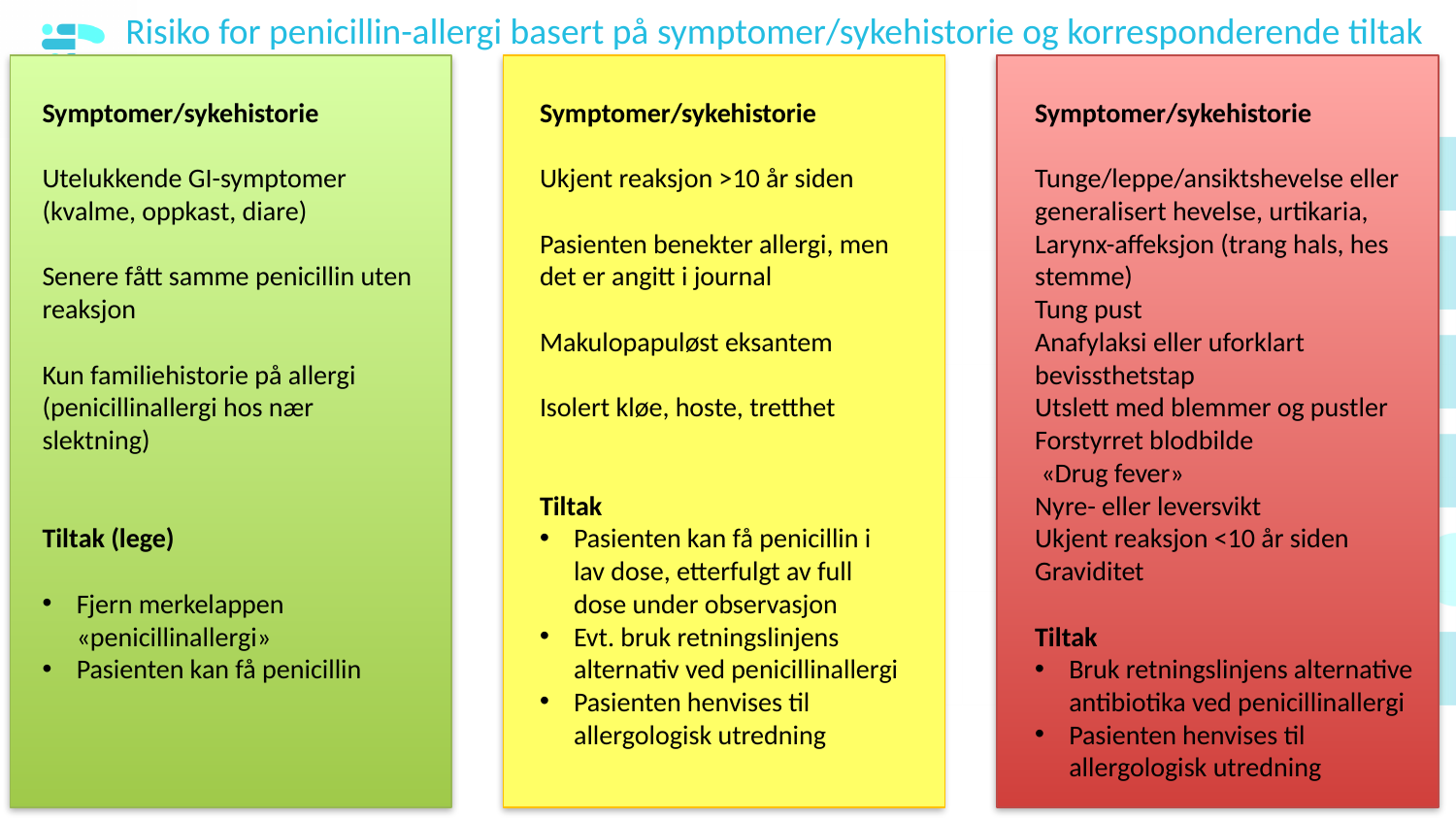

Risiko for penicillin-allergi basert på symptomer/sykehistorie og korresponderende tiltak

Symptomer/sykehistorie

Utelukkende GI-symptomer (kvalme, oppkast, diare)

Senere fått samme penicillin uten reaksjon

Kun familiehistorie på allergi (penicillinallergi hos nær slektning)

Tiltak (lege)

Fjern merkelappen «penicillinallergi»
Pasienten kan få penicillin

Symptomer/sykehistorie

Ukjent reaksjon >10 år siden

Pasienten benekter allergi, men det er angitt i journal

Makulopapuløst eksantem

Isolert kløe, hoste, tretthet

Tiltak
Pasienten kan få penicillin i lav dose, etterfulgt av full dose under observasjon
Evt. bruk retningslinjens alternativ ved penicillinallergi
Pasienten henvises til allergologisk utredning
Symptomer/sykehistorie

Tunge/leppe/ansiktshevelse eller generalisert hevelse, urtikaria,
Larynx-affeksjon (trang hals, hes stemme)
Tung pust
Anafylaksi eller uforklart bevissthetstap
Utslett med blemmer og pustler
Forstyrret blodbilde
 «Drug fever»
Nyre- eller leversvikt
Ukjent reaksjon <10 år siden
Graviditet

Tiltak
Bruk retningslinjens alternative antibiotika ved penicillinallergi
Pasienten henvises til allergologisk utredning